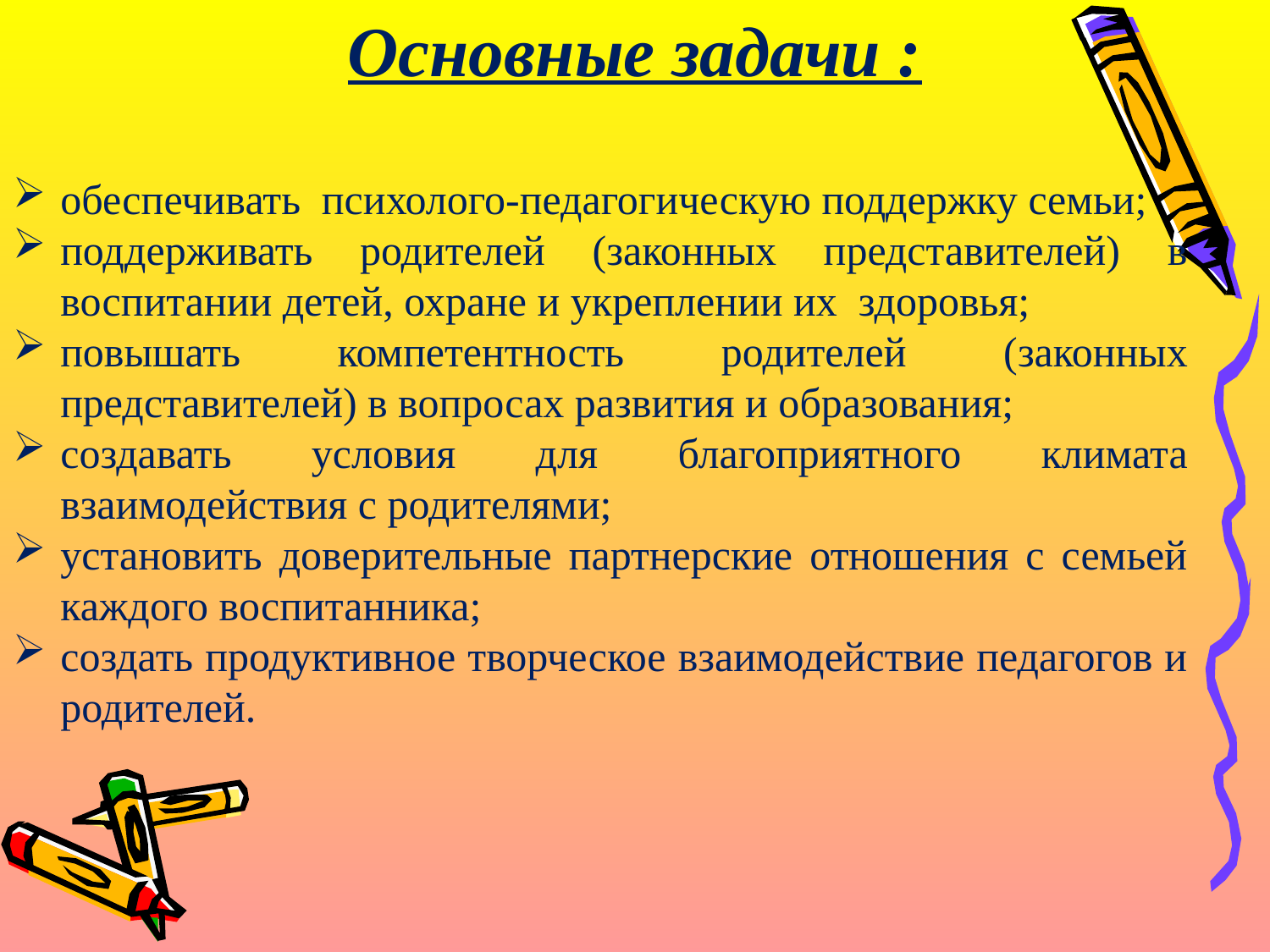

Основные задачи :

обеспечивать  психолого-педагогическую поддержку семьи;
поддерживать родителей (законных представителей) в воспитании детей, охране и укреплении их  здоровья;
повышать компетентность родителей (законных представителей) в вопросах развития и образования;
создавать условия для благоприятного климата взаимодействия с родителями;
установить доверительные партнерские отношения с семьей каждого воспитанника;
создать продуктивное творческое взаимодействие педагогов и родителей.